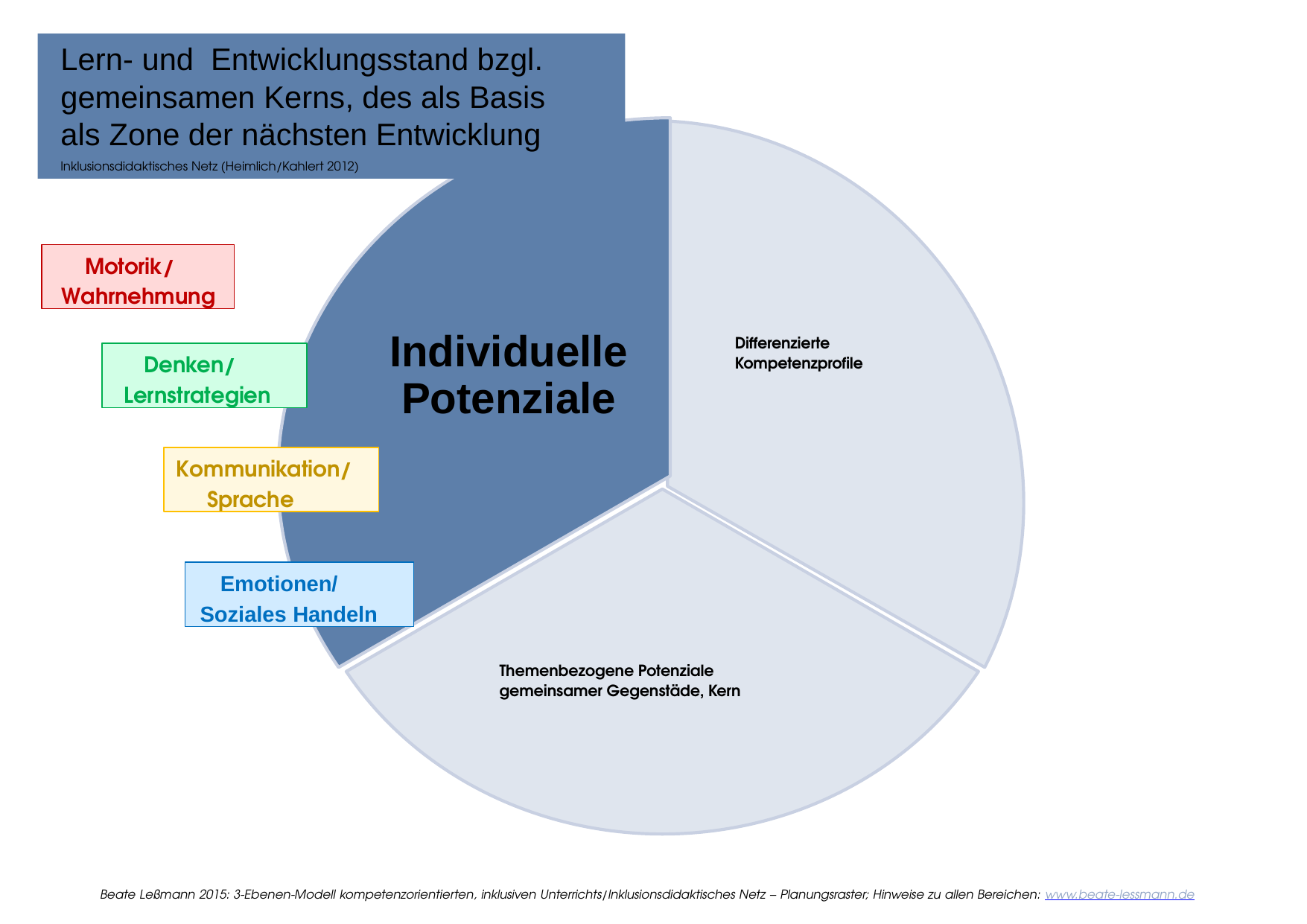

Lern- und  Entwicklungsstand bzgl. gemeinsamen Kerns, des als Basis als Zone der nächsten Entwicklung
Inklusionsdidaktisches Netz (Heimlich/Kahlert 2012)

Individuelle Potenziale

Motorik/  Wahrnehmung
Denken/  Lernstrategien
Kommunikation/  Sprache
Emotionen/  Soziales Handeln
Differenzierte
Kompetenzprofile
Themenbezogene Potenziale
gemeinsamer Gegenstäde, Kern
Beate Leßmann 2015: 3-Ebenen-Modell kompetenzorientierten, inklusiven Unterrichts/Inklusionsdidaktisches Netz – Planungsraster; Hinweise zu allen Bereichen: www.beate-lessmann.de